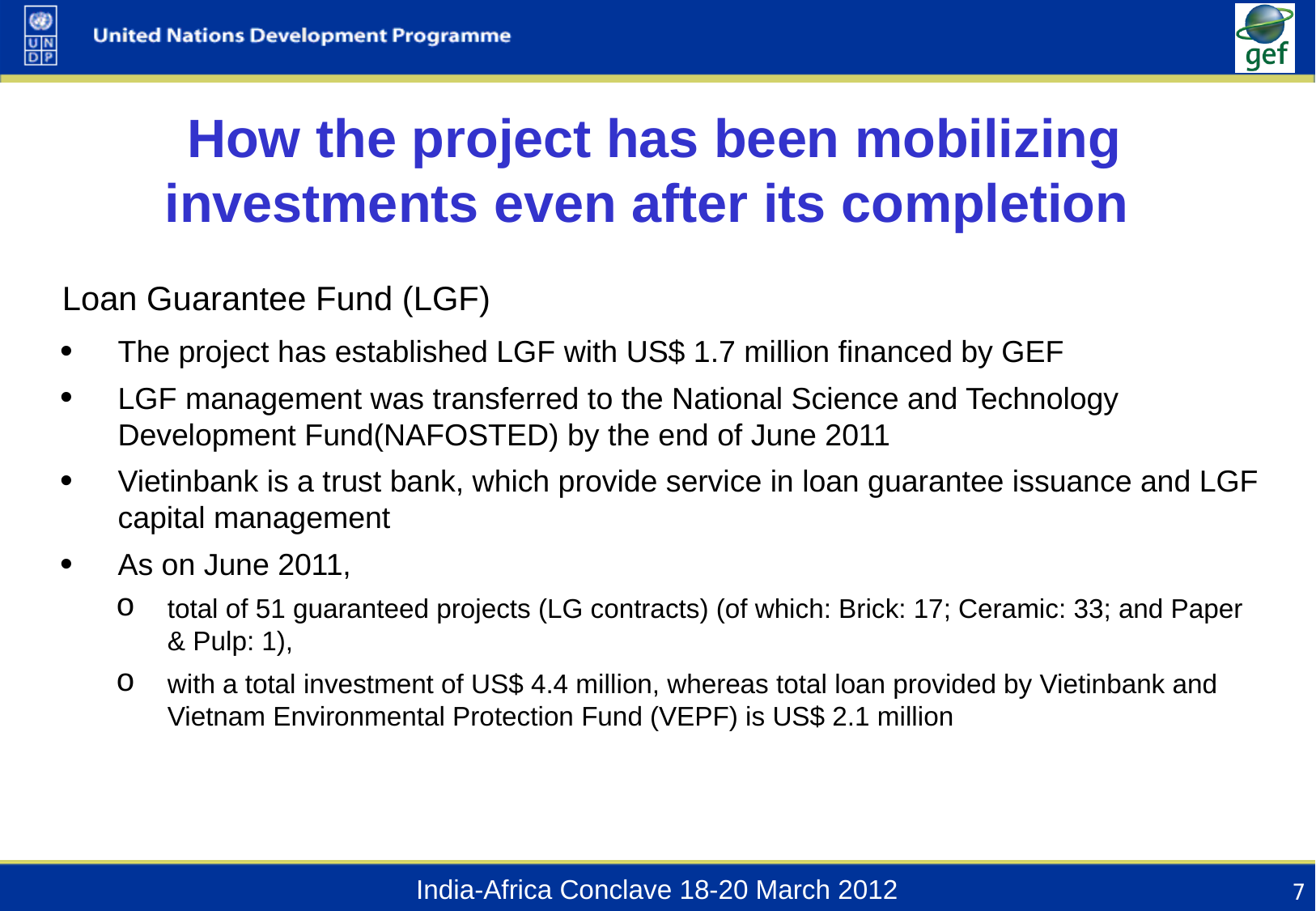

# How the project has been mobilizing investments even after its completion
Loan Guarantee Fund (LGF)
The project has established LGF with US$ 1.7 million financed by GEF
LGF management was transferred to the National Science and Technology Development Fund(NAFOSTED) by the end of June 2011
Vietinbank is a trust bank, which provide service in loan guarantee issuance and LGF capital management
As on June 2011,
total of 51 guaranteed projects (LG contracts) (of which: Brick: 17; Ceramic: 33; and Paper & Pulp: 1),
with a total investment of US$ 4.4 million, whereas total loan provided by Vietinbank and Vietnam Environmental Protection Fund (VEPF) is US$ 2.1 million